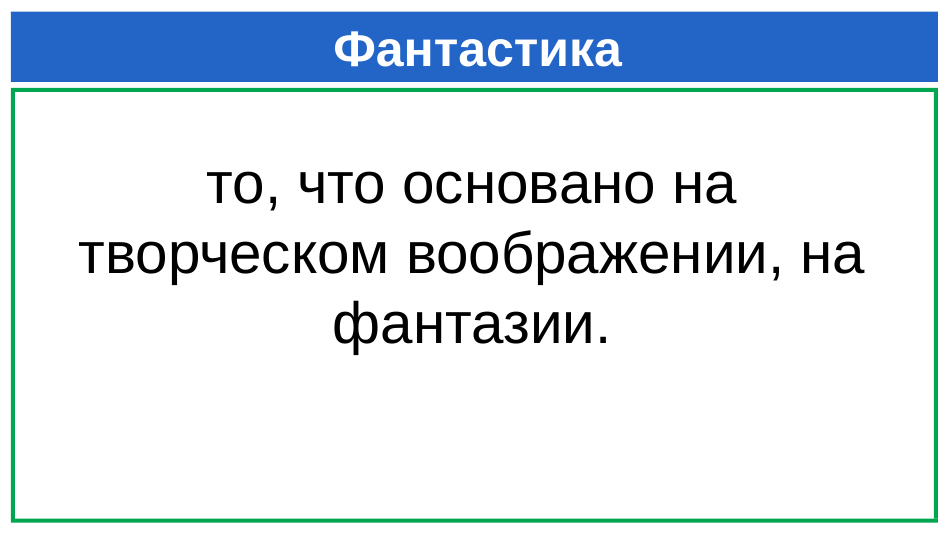

# Фантастика

то, что основано на творческом воображении, на фантазии.